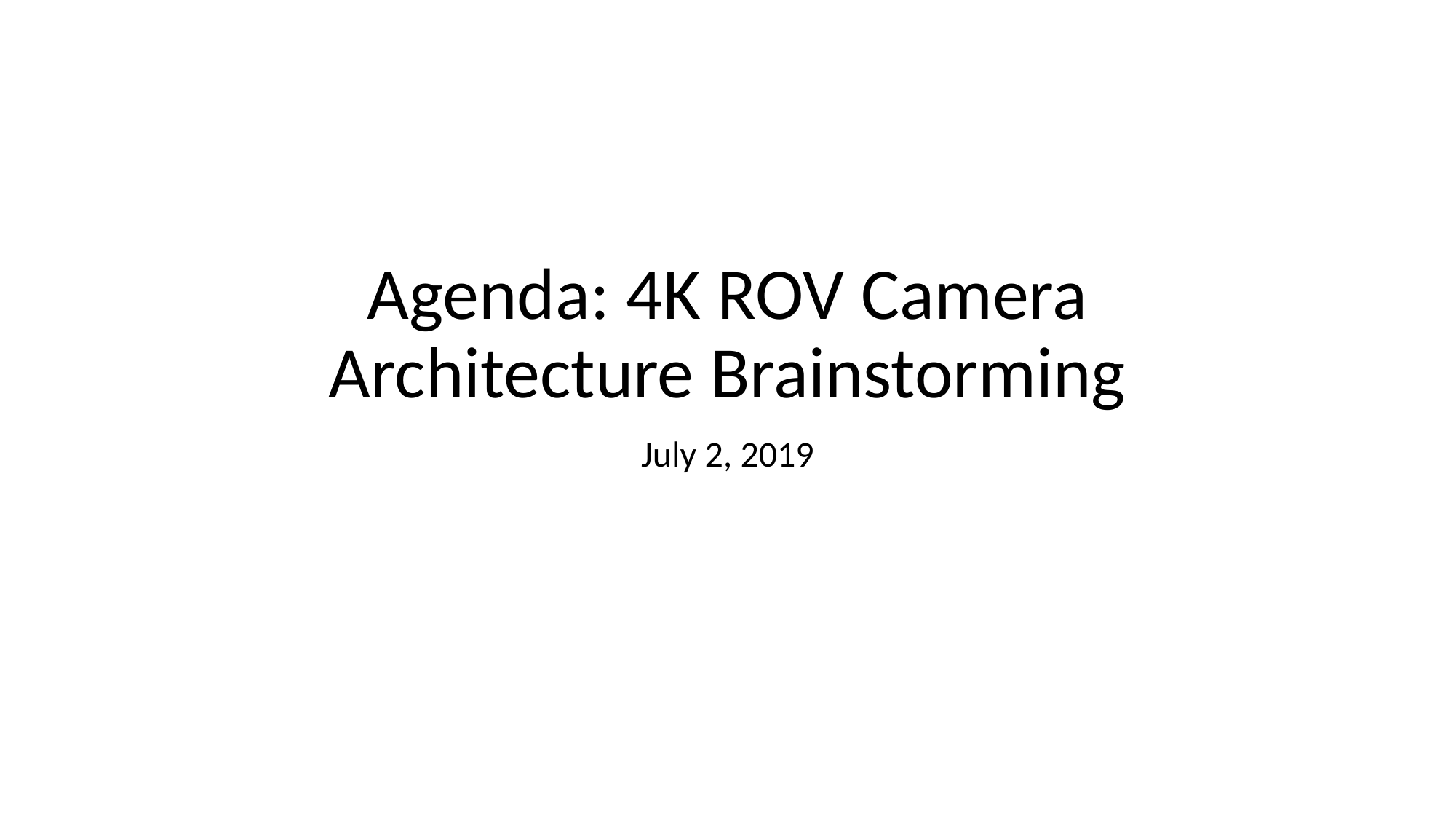

# Agenda: 4K ROV Camera Architecture Brainstorming
July 2, 2019